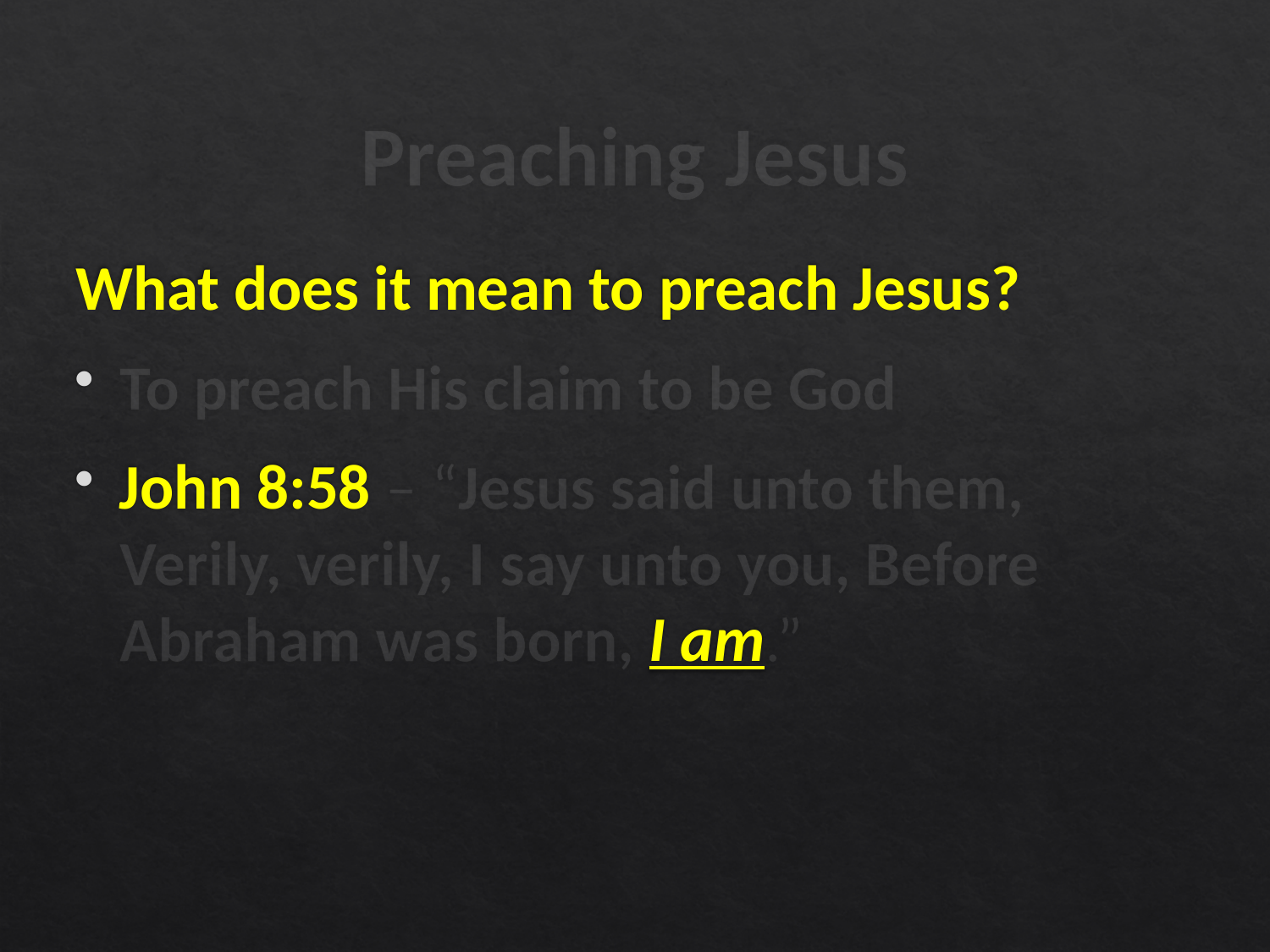

# Preaching Jesus
What does it mean to preach Jesus?
To preach His claim to be God
John 8:58 – “Jesus said unto them, Verily, verily, I say unto you, Before Abraham was born, I am.”